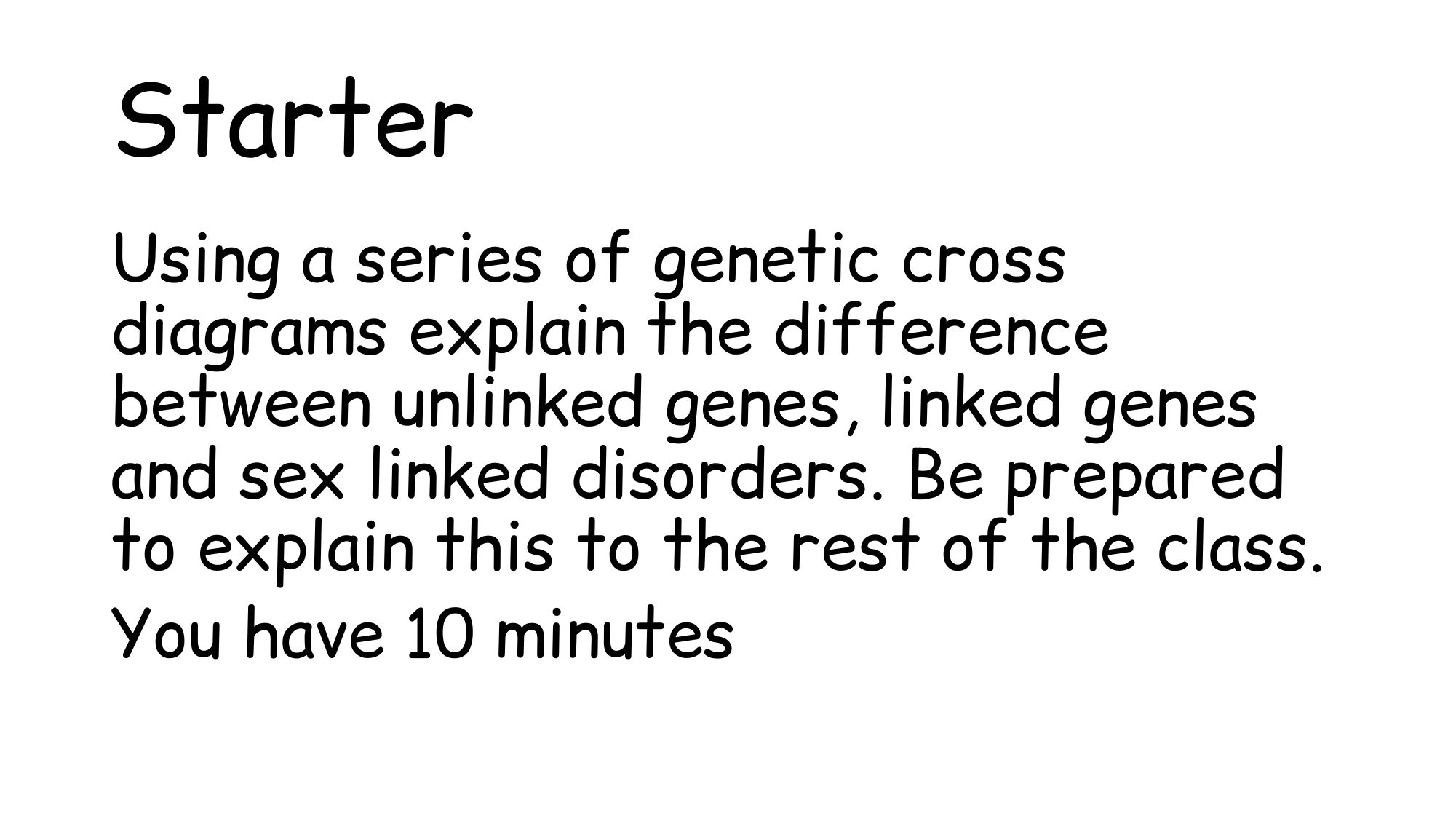

# Starter
Using a series of genetic cross diagrams explain the difference between unlinked genes, linked genes and sex linked disorders. Be prepared to explain this to the rest of the class.
You have 10 minutes